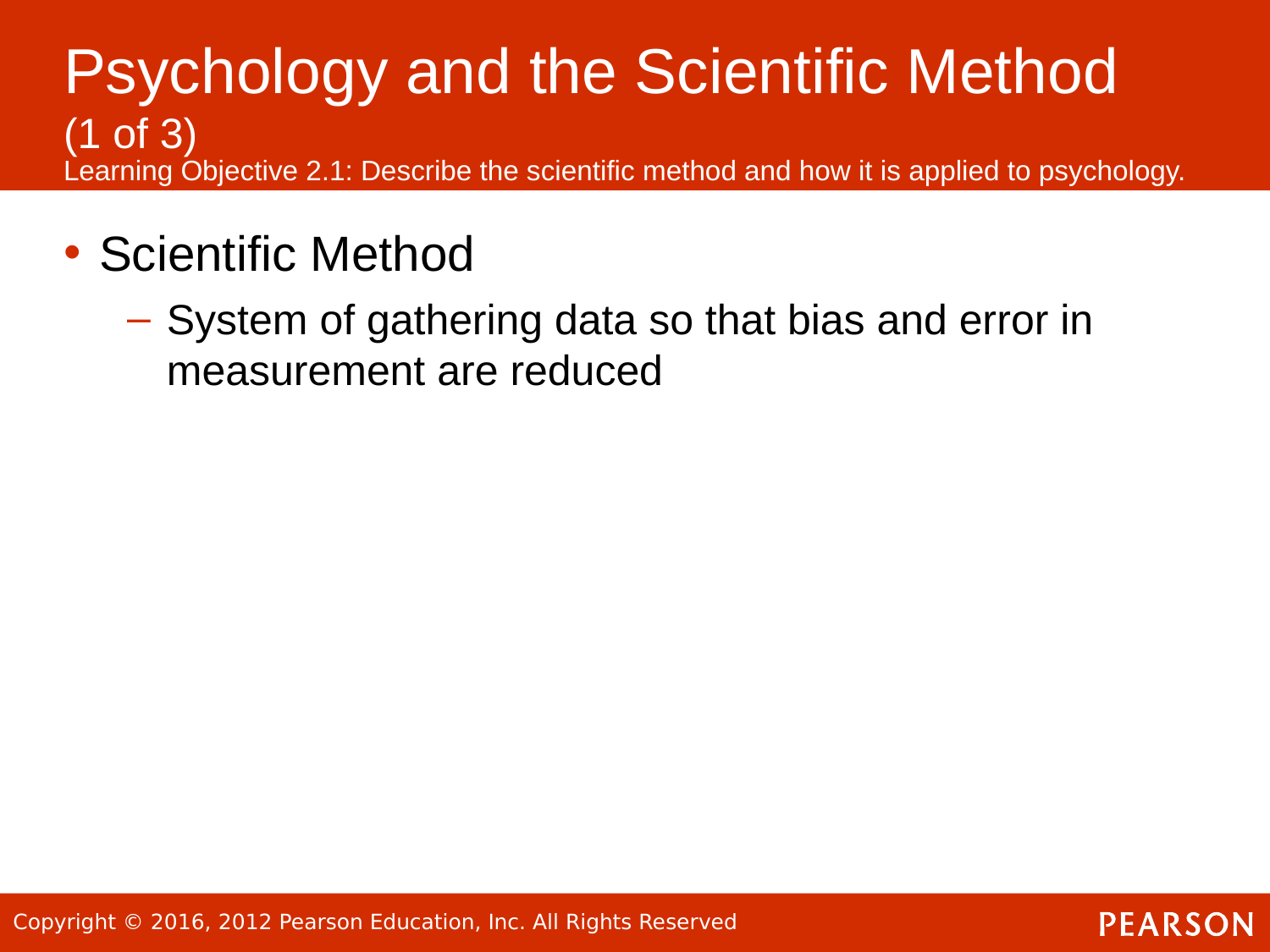

# Psychology and the Scientific Method (1 of 3)
Learning Objective 2.1: Describe the scientific method and how it is applied to psychology.
Scientific Method
System of gathering data so that bias and error in measurement are reduced